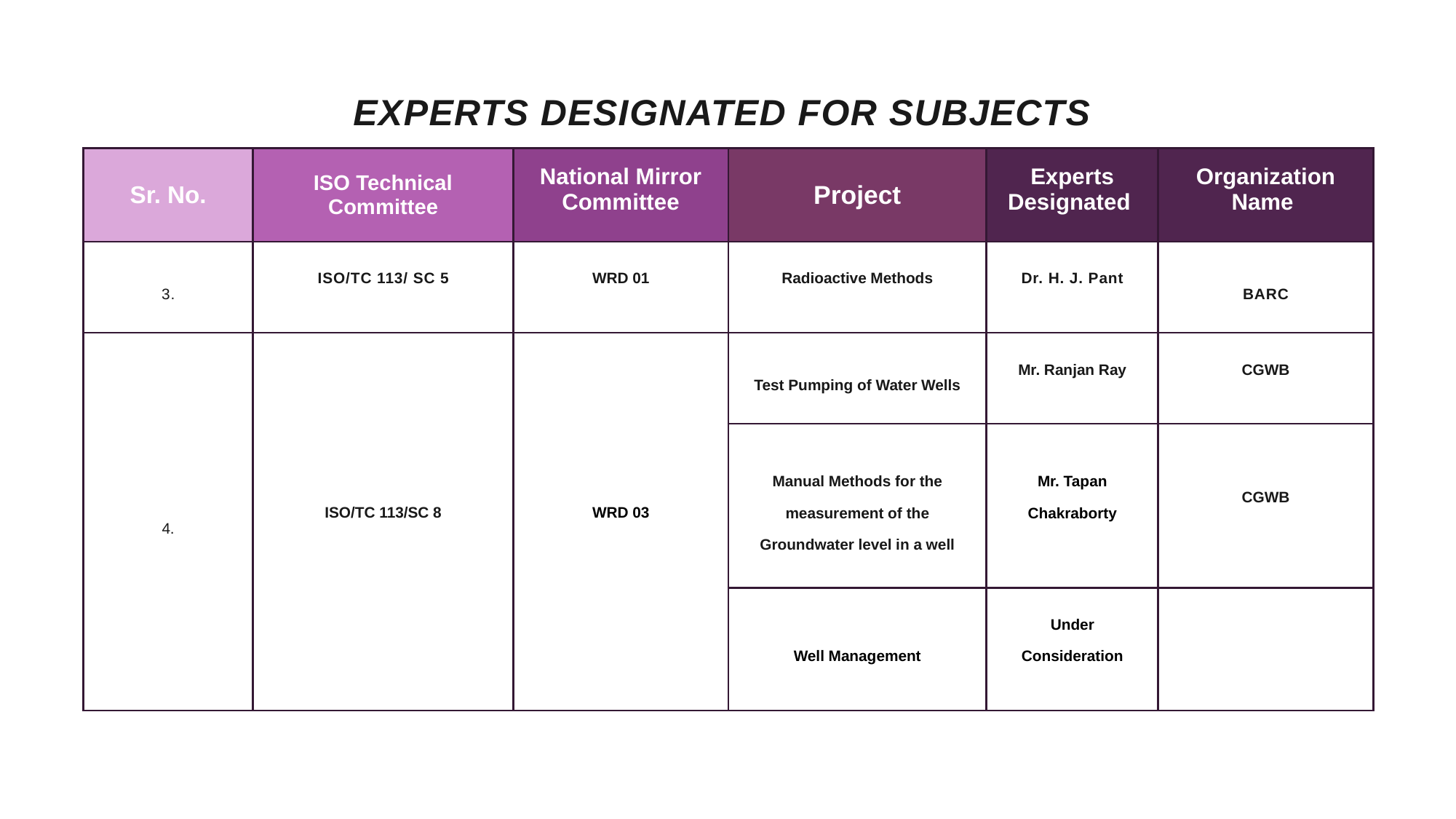

EXPERTS DESIGNATED FOR SUBJECTS

| Sr. No. | ISO Technical Committee | National Mirror Committee | Project | Experts Designated | Organization Name |
| --- | --- | --- | --- | --- | --- |
| 3. | ISO/TC 113/ SC 5 | WRD 01 | Radioactive Methods | Dr. H. J. Pant | BARC |
| 4. | ISO/TC 113/SC 8 | WRD 03 | Test Pumping of Water Wells | Mr. Ranjan Ray | CGWB |
| 4. | ISO/TC 113/SC 8 | WRD 03 | Manual Methods for the measurement of the Groundwater level in a well | Mr. Tapan Chakraborty | CGWB |
| 4. | ISO/TC 113/SC 8 | WRD 03 | Well Management | Under Consideration |  |